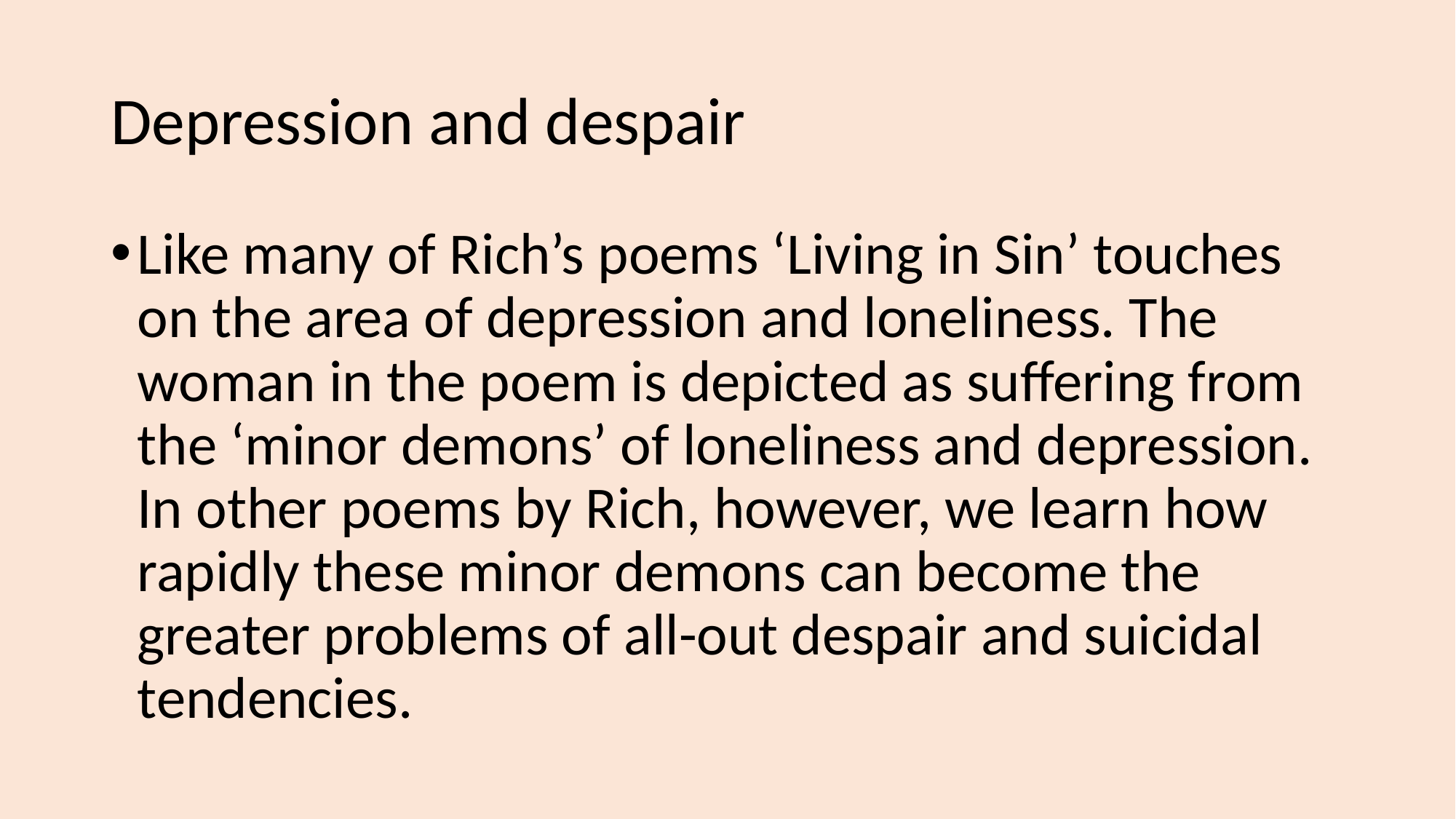

# Depression and despair
Like many of Rich’s poems ‘Living in Sin’ touches on the area of depression and loneliness. The woman in the poem is depicted as suffering from the ‘minor demons’ of loneliness and depression. In other poems by Rich, however, we learn how rapidly these minor demons can become the greater problems of all-out despair and suicidal tendencies.